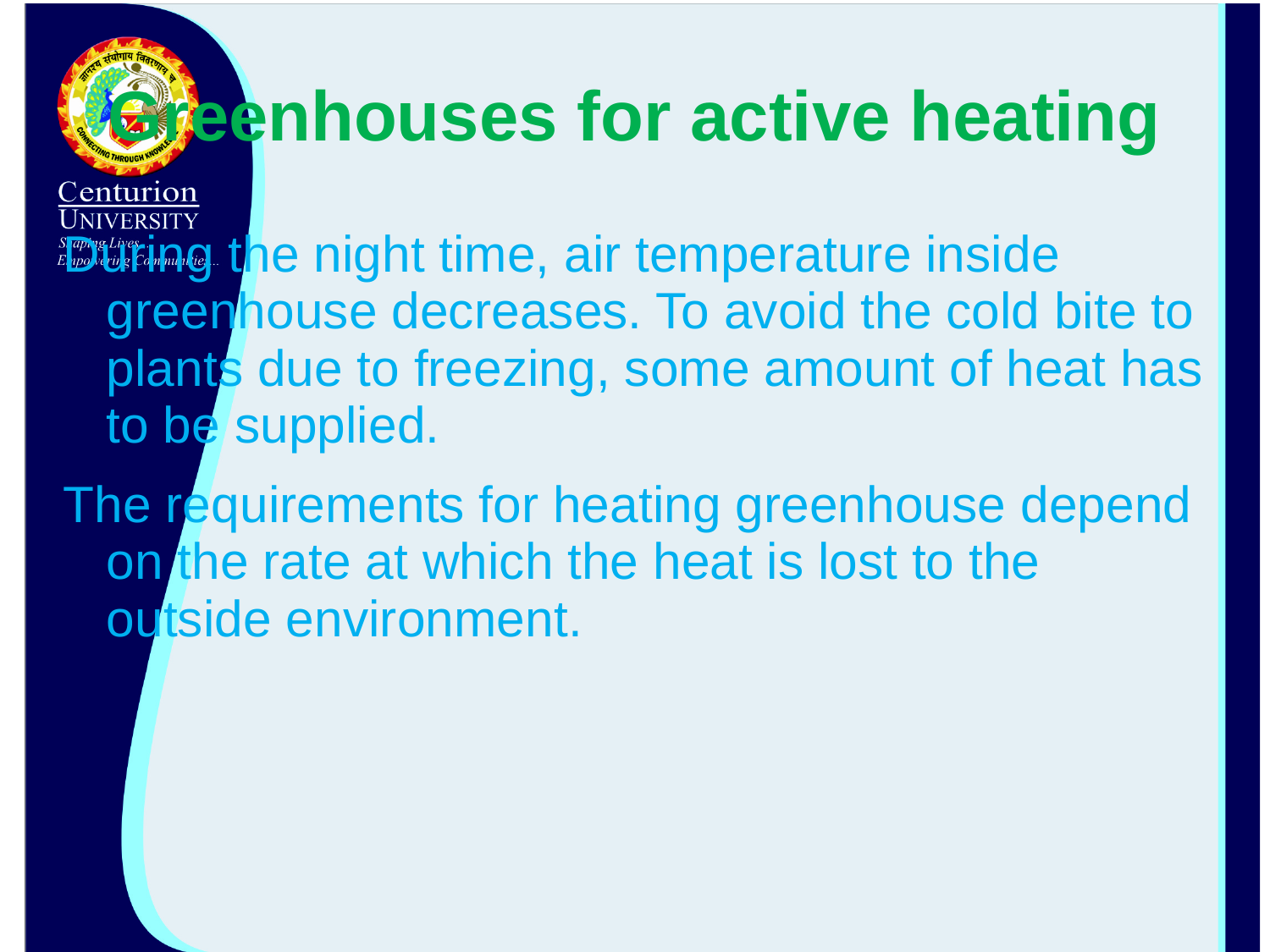

# Greenhouses for active heating
During the night time, air temperature inside greenhouse decreases. To avoid the cold bite to plants due to freezing, some amount of heat has to be supplied.
The requirements for heating greenhouse depend on the rate at which the heat is lost to the outside environment.